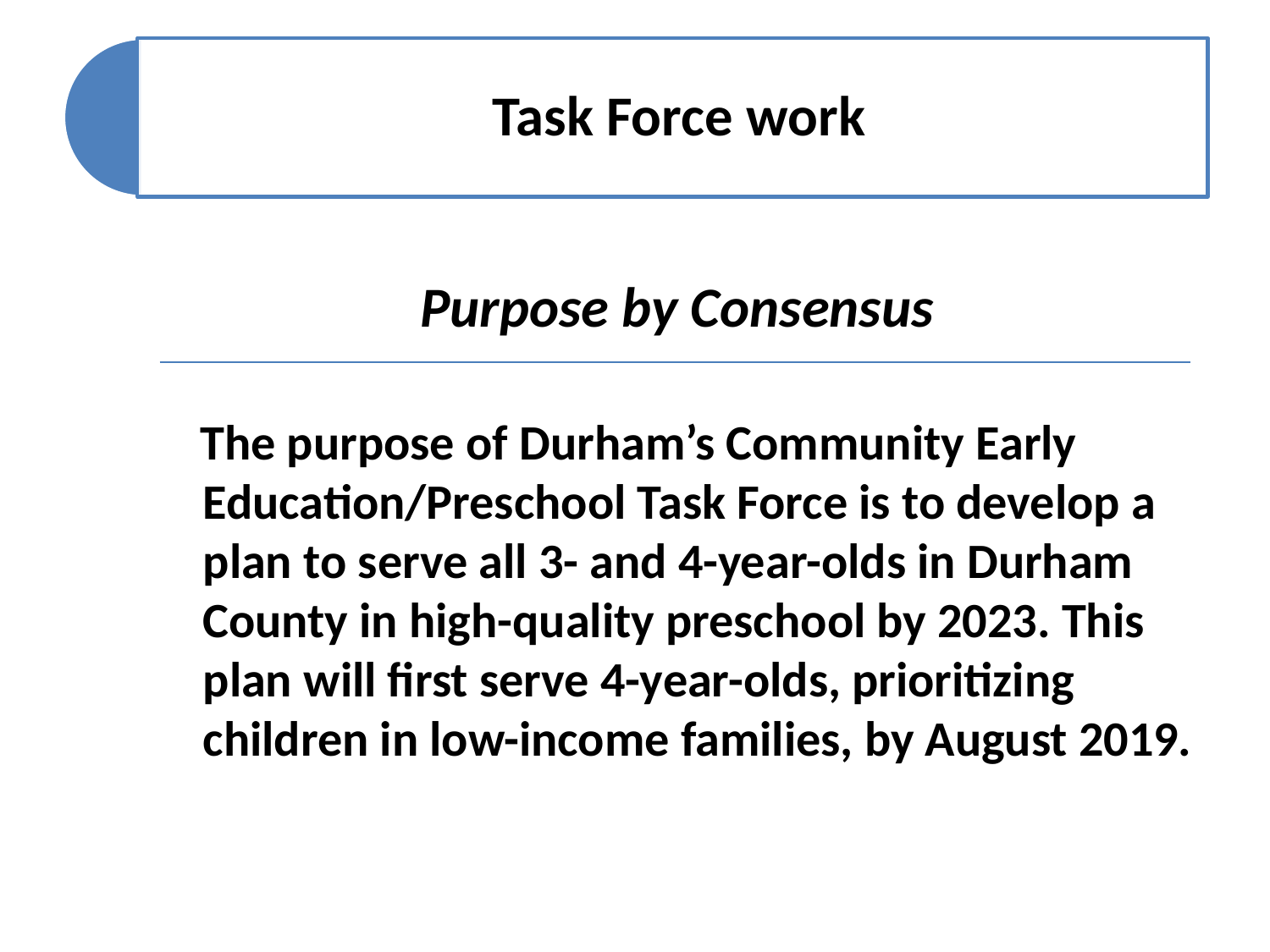

Task Force work
# Purpose by Consensus
    The purpose of Durham’s Community Early Education/Preschool Task Force is to develop a plan to serve all 3- and 4-year-olds in Durham County in high-quality preschool by 2023. This plan will first serve 4-year-olds, prioritizing children in low-income families, by August 2019.